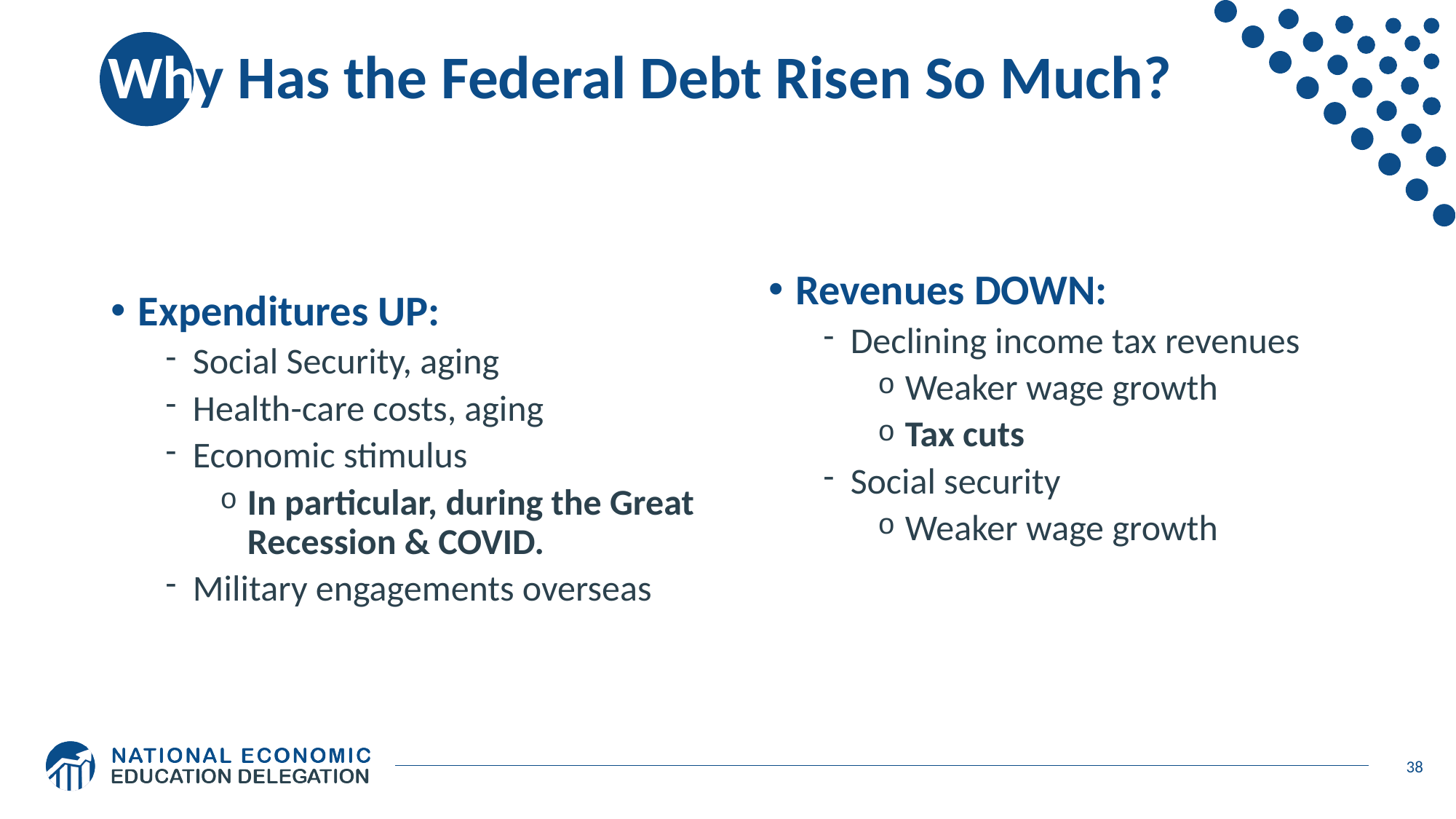

# Why Has the Federal Debt Risen So Much?
Revenues DOWN:
Declining income tax revenues
Weaker wage growth
Tax cuts
Social security
Weaker wage growth
Expenditures UP:
Social Security, aging
Health-care costs, aging
Economic stimulus
In particular, during the Great Recession & COVID.
Military engagements overseas
38